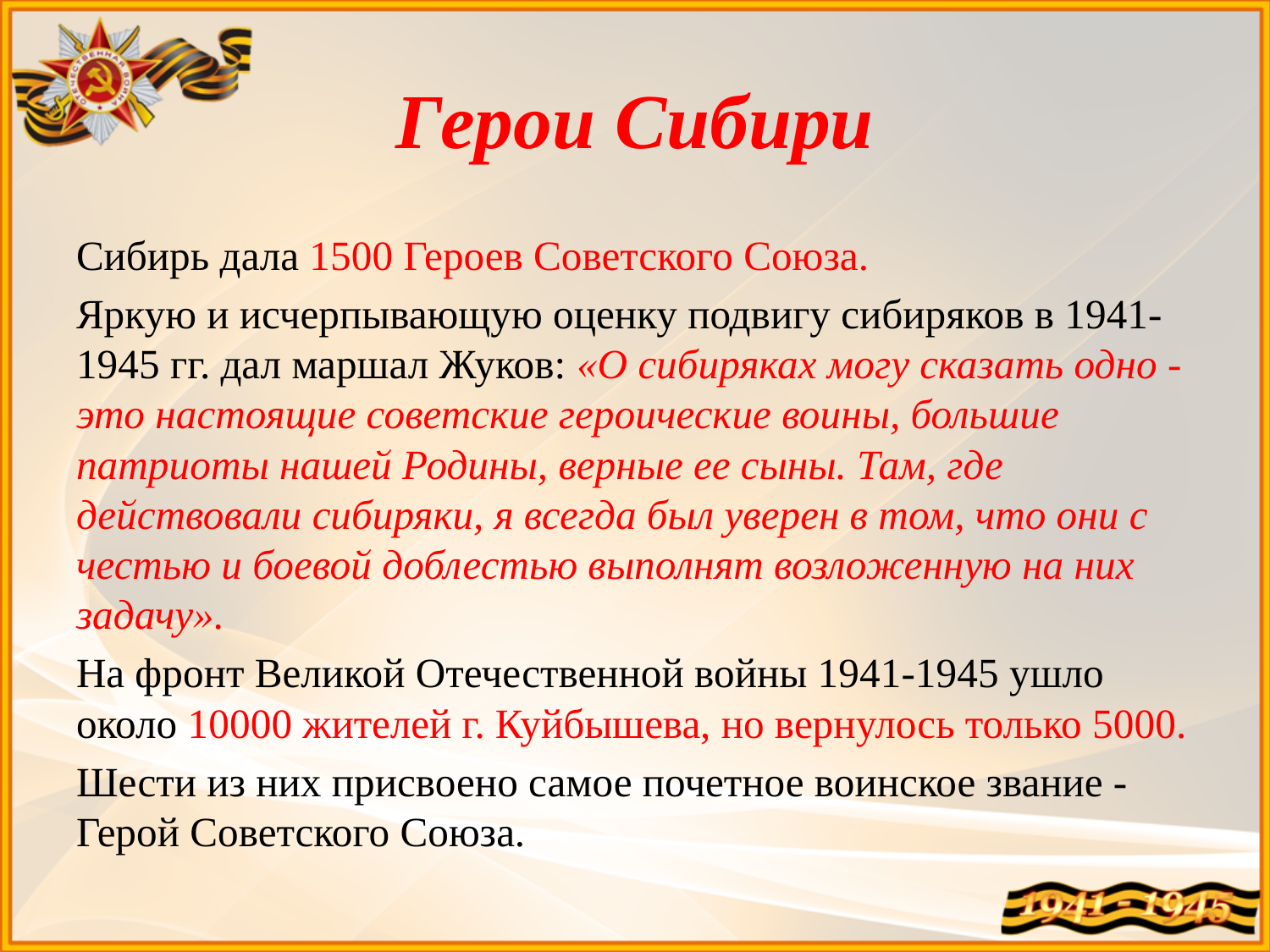

# Герои Сибири
Сибирь дала 1500 Героев Советского Союза.
Яркую и исчерпывающую оценку подвигу сибиряков в 1941-1945 гг. дал маршал Жуков: «О сибиряках могу сказать одно - это настоящие советские героические воины, большие патриоты нашей Родины, верные ее сыны. Там, где действовали сибиряки, я всегда был уверен в том, что они с честью и боевой доблестью выполнят возложенную на них задачу».
На фронт Великой Отечественной войны 1941-1945 ушло около 10000 жителей г. Куйбышева, но вернулось только 5000.
Шести из них присвоено самое почетное воинское звание - Герой Советского Союза.